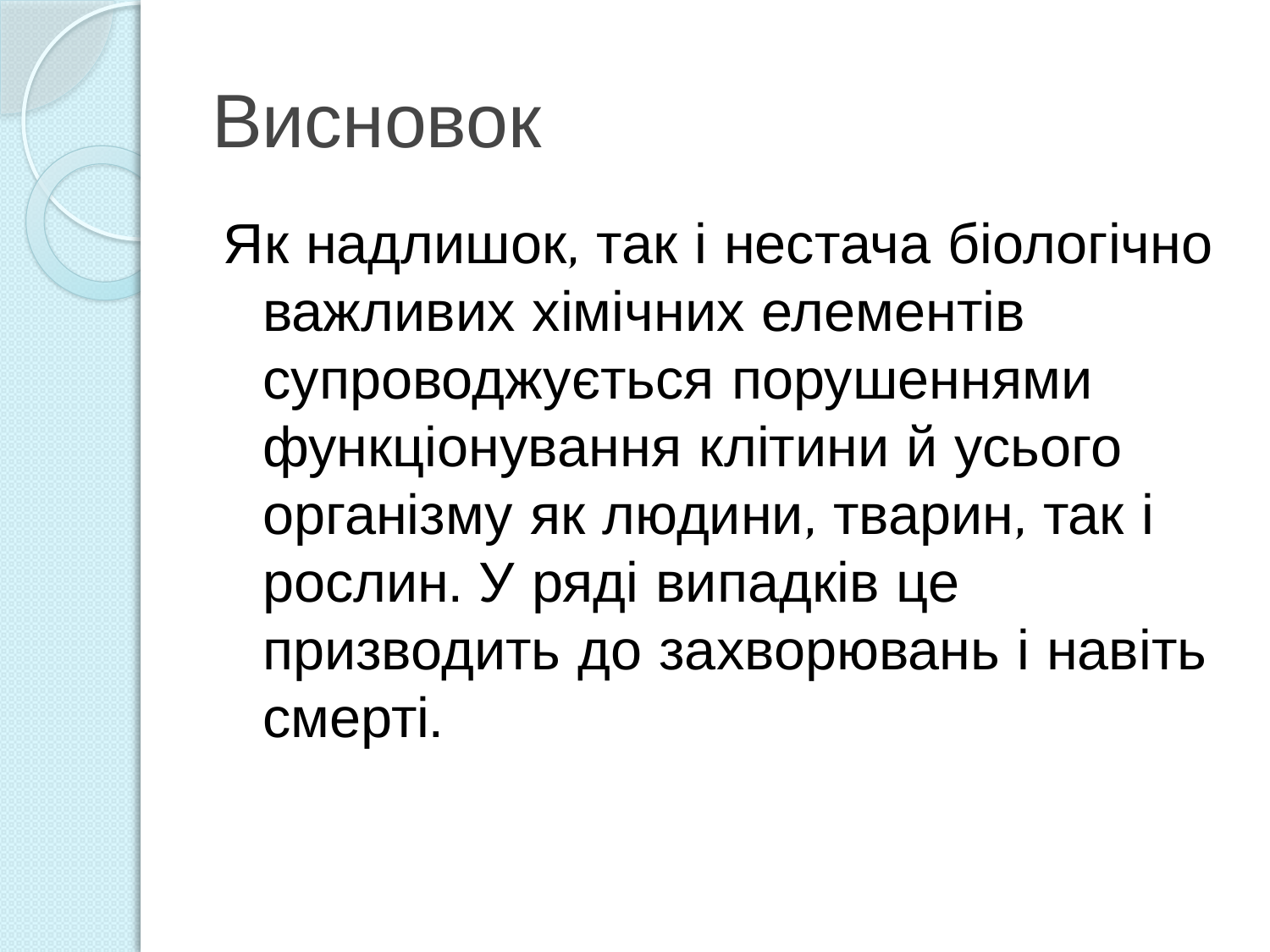

# Висновок
Як надлишок, так і нестача біологічно важливих хімічних елементів супроводжується порушеннями функціонування клітини й усього організму як людини, тварин, так і рослин. У ряді випадків це призводить до захворювань і навіть смерті.